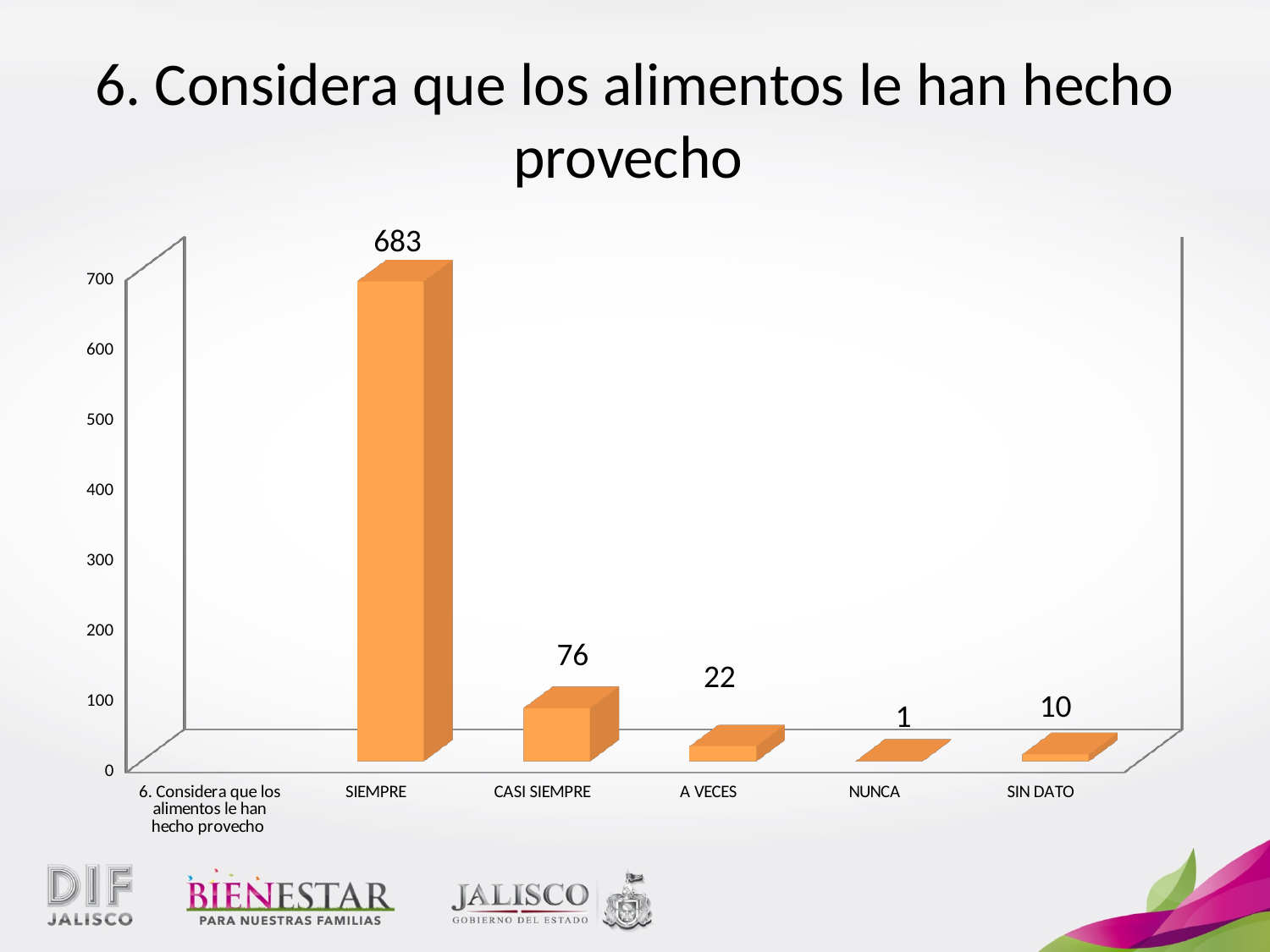

# 6. Considera que los alimentos le han hecho provecho

[unsupported chart]